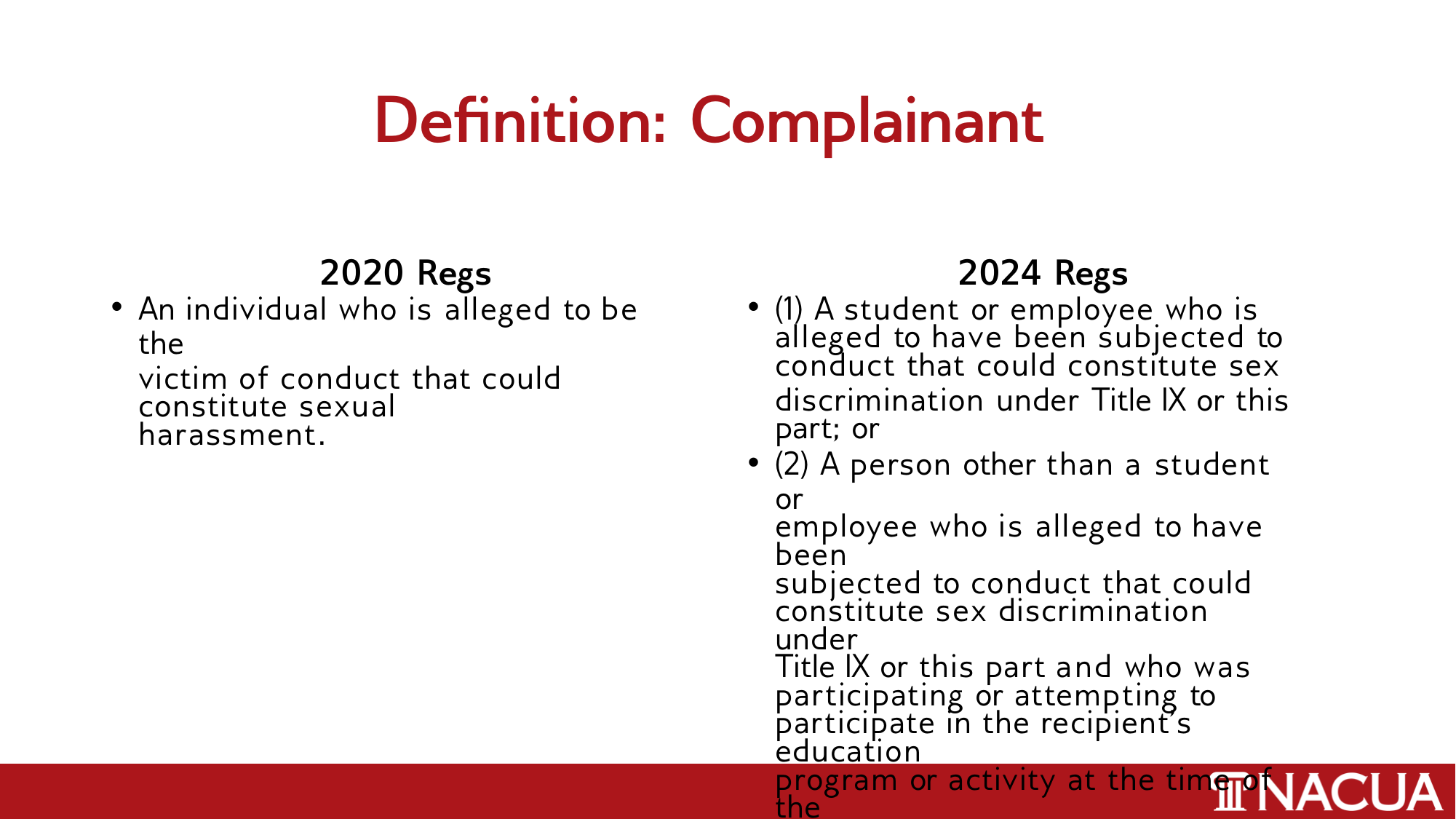

# Definition: Complainant
2020 Regs
An individual who is alleged to be the
victim of conduct that could constitute sexual harassment.
2024 Regs
(1) A student or employee who is
alleged to have been subjected to
conduct that could constitute sex
discrimination under Title IX or this part; or
(2) A person other than a student or
employee who is alleged to have been
subjected to conduct that could
constitute sex discrimination under
Title IX or this part and who was
participating or attempting to
participate in the recipient’s education
program or activity at the time of the
alleged sex discrimination.